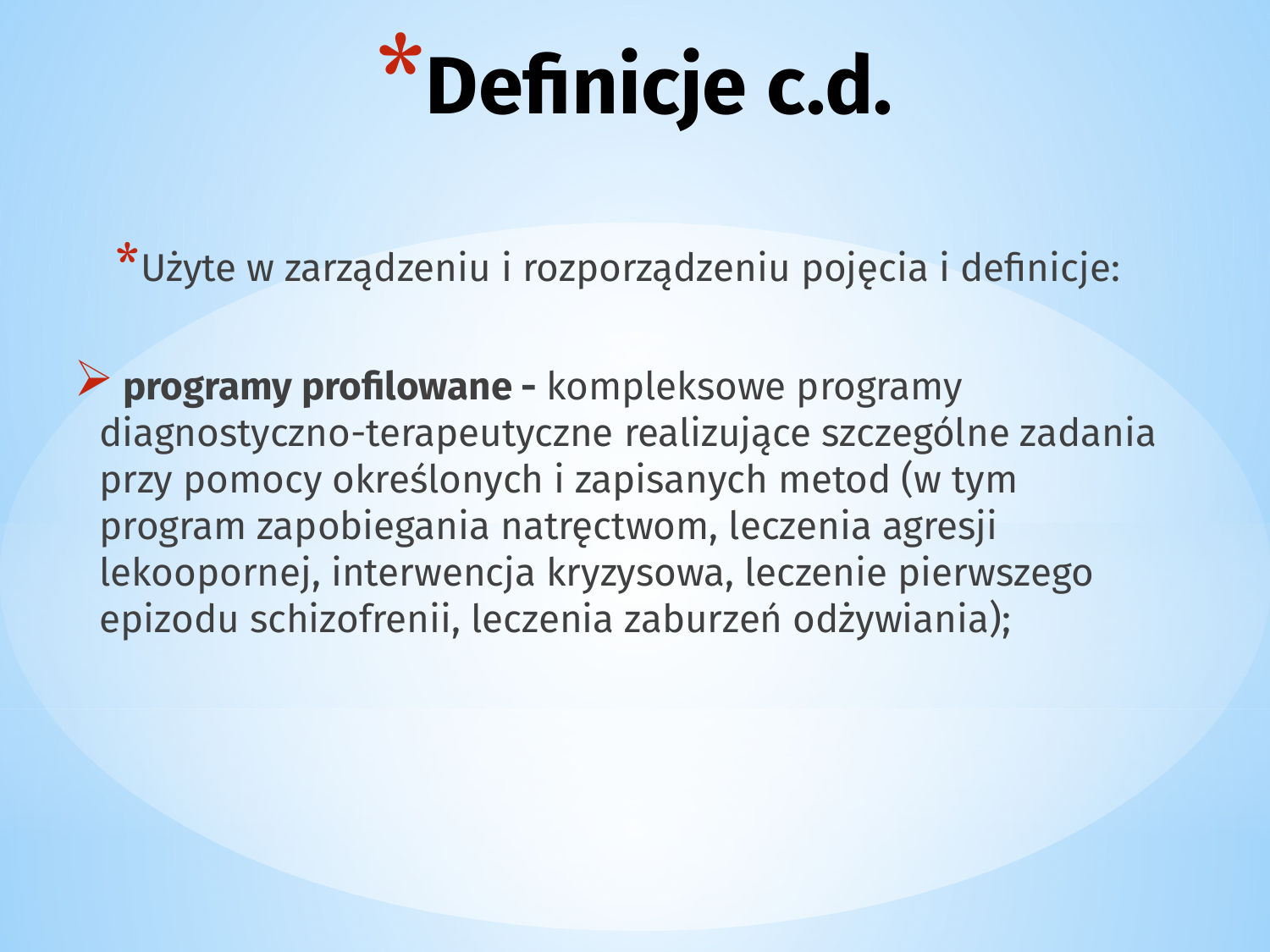

# Definicje c.d.
Użyte w zarządzeniu i rozporządzeniu pojęcia i definicje:

 programy profilowane - kompleksowe programy diagnostyczno-terapeutyczne realizujące szczególne zadania przy pomocy określonych i zapisanych metod (w tym program zapobiegania natręctwom, leczenia agresji lekoopornej, interwencja kryzysowa, leczenie pierwszego epizodu schizofrenii, leczenia zaburzeń odżywiania);